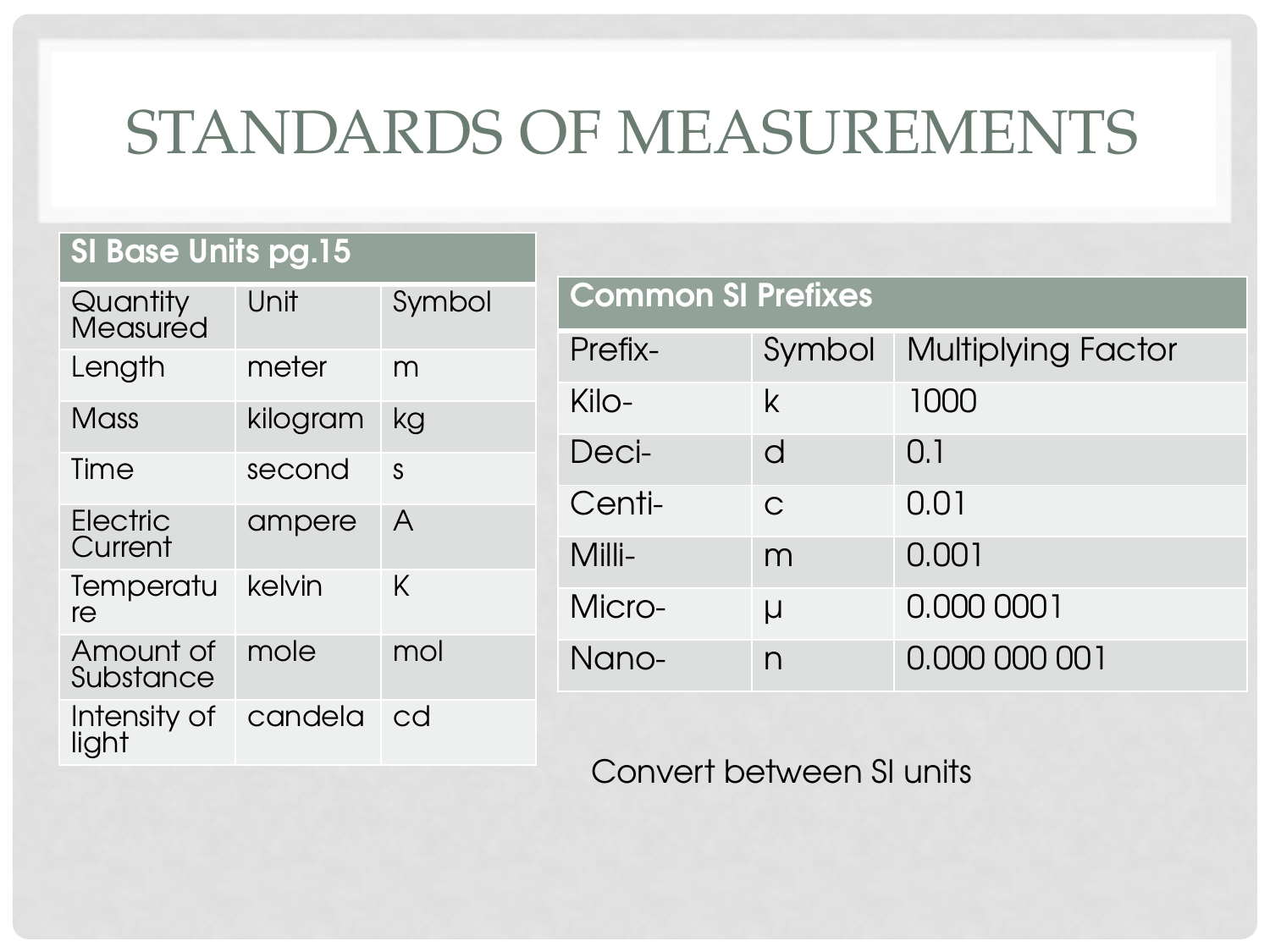

# Standards of measurements
| SI Base Units pg.15 |  |  |
| --- | --- | --- |
| Quantity Measured | Unit | Symbol |
| Length | meter | m |
| Mass | kilogram | kg |
| Time | second | s |
| Electric Current | ampere | A |
| Temperature | kelvin | K |
| Amount of Substance | mole | mol |
| Intensity of light | candela | cd |
| Common SI Prefixes |  |  |
| --- | --- | --- |
| Prefix- | Symbol | Multiplying Factor |
| Kilo- | k | 1000 |
| Deci- | d | 0.1 |
| Centi- | c | 0.01 |
| Milli- | m | 0.001 |
| Micro- | μ | 0.000 0001 |
| Nano- | n | 0.000 000 001 |
Convert between SI units